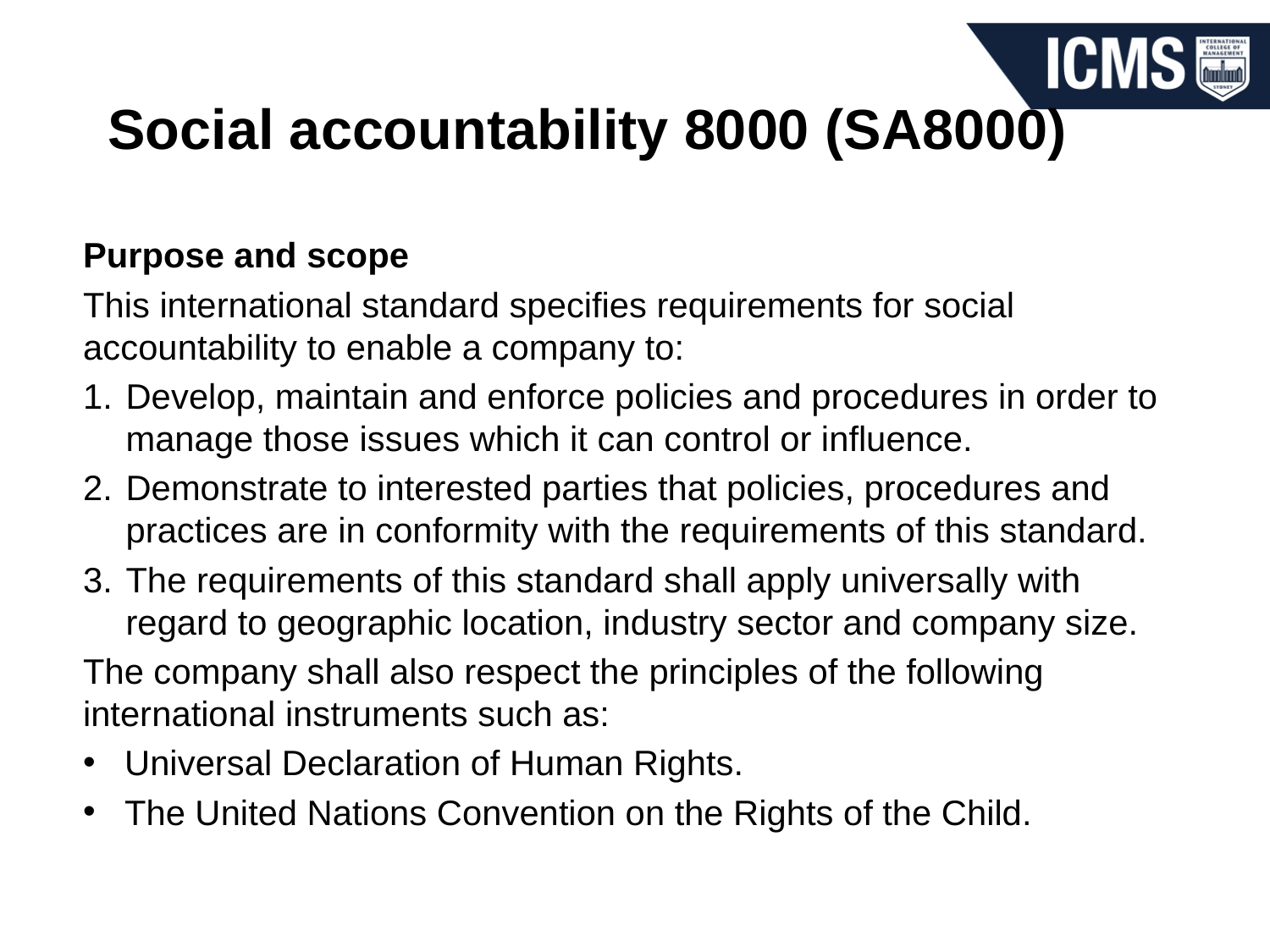

# Social accountability 8000 (SA8000)
Purpose and scope
This international standard specifies requirements for social accountability to enable a company to:
Develop, maintain and enforce policies and procedures in order to manage those issues which it can control or influence.
Demonstrate to interested parties that policies, procedures and practices are in conformity with the requirements of this standard.
The requirements of this standard shall apply universally with regard to geographic location, industry sector and company size.
The company shall also respect the principles of the following international instruments such as:
Universal Declaration of Human Rights.
The United Nations Convention on the Rights of the Child.